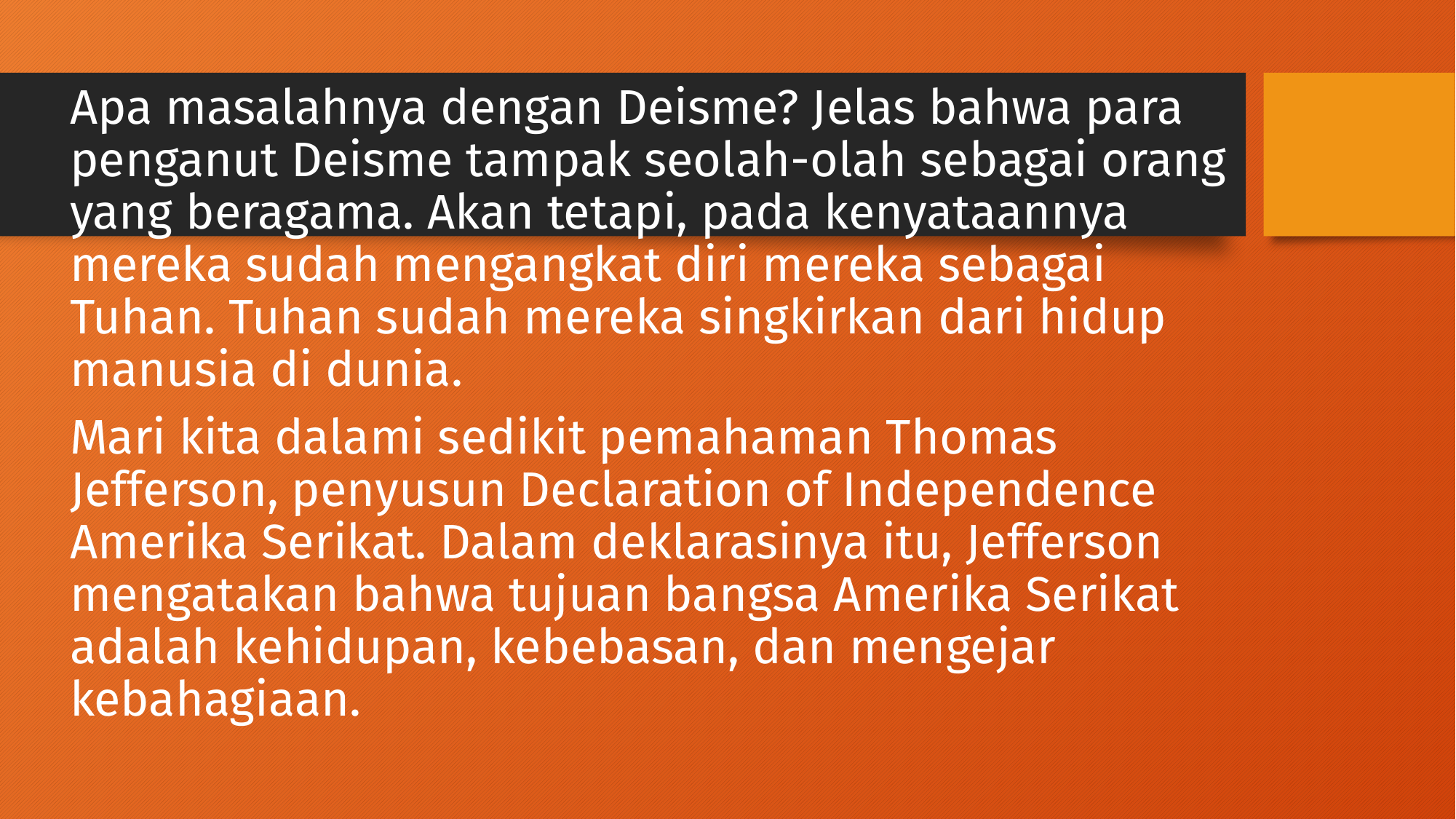

Apa masalahnya dengan Deisme? Jelas bahwa para penganut Deisme tampak seolah-olah sebagai orang yang beragama. Akan tetapi, pada kenyataannya mereka sudah mengangkat diri mereka sebagai Tuhan. Tuhan sudah mereka singkirkan dari hidup manusia di dunia.
Mari kita dalami sedikit pemahaman Thomas Jefferson, penyusun Declaration of Independence Amerika Serikat. Dalam deklarasinya itu, Jefferson mengatakan bahwa tujuan bangsa Amerika Serikat adalah kehidupan, kebebasan, dan mengejar kebahagiaan.